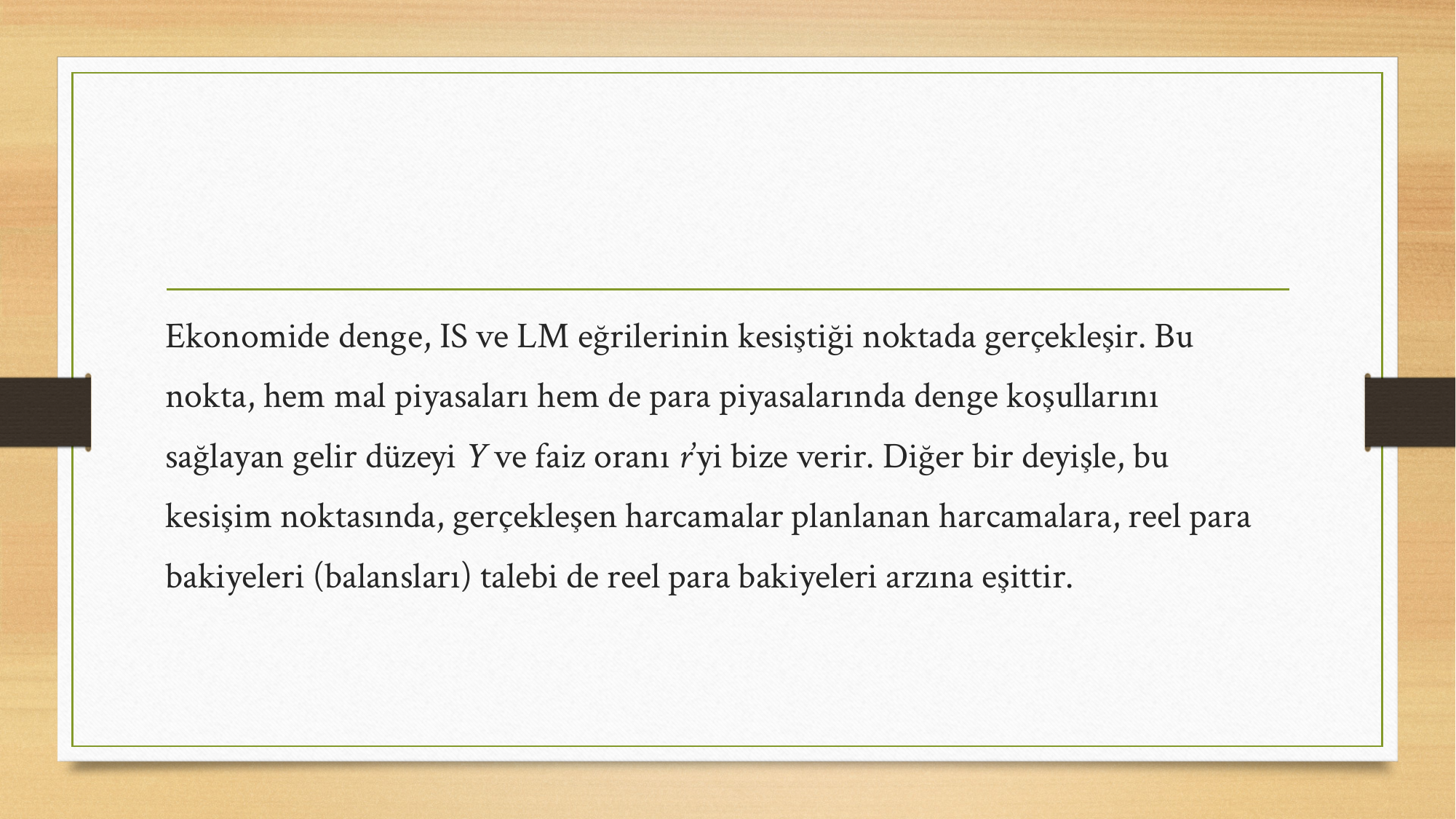

#
Ekonomide denge, IS ve LM eğrilerinin kesiştiği noktada gerçekleşir. Bu
nokta, hem mal piyasaları hem de para piyasalarında denge koşullarını
sağlayan gelir düzeyi Y ve faiz oranı r’yi bize verir. Diğer bir deyişle, bu
kesişim noktasında, gerçekleşen harcamalar planlanan harcamalara, reel para
bakiyeleri (balansları) talebi de reel para bakiyeleri arzına eşittir.